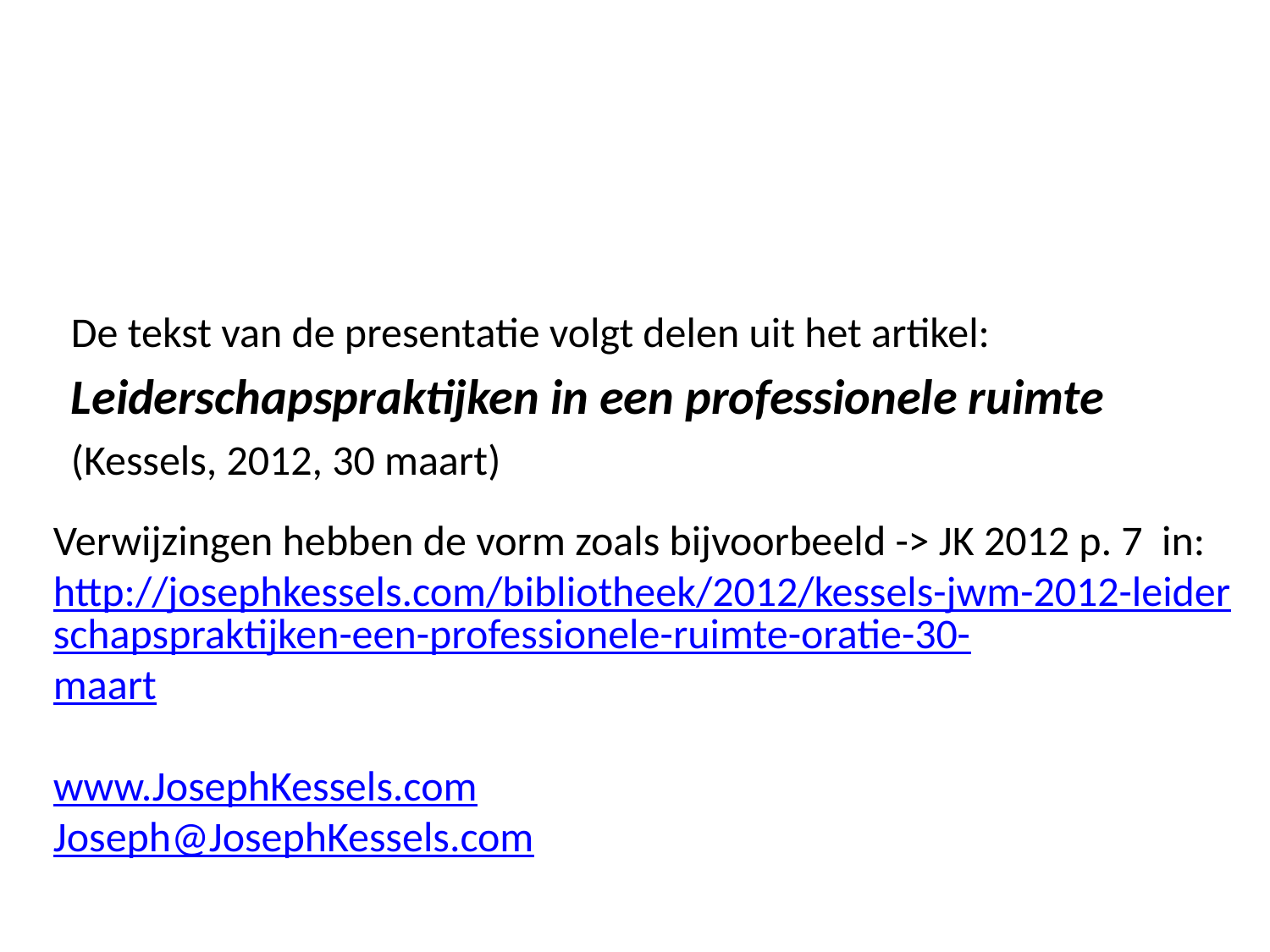

#

De tekst van de presentatie volgt delen uit het artikel:
Leiderschapspraktijken in een professionele ruimte
(Kessels, 2012, 30 maart)

Verwijzingen hebben de vorm zoals bijvoorbeeld -> JK 2012 p. 7  in: http://josephkessels.com/bibliotheek/2012/kessels-jwm-2012-leiderschapspraktijken-een-professionele-ruimte-oratie-30-maart

www.JosephKessels.com
Joseph@JosephKessels.com